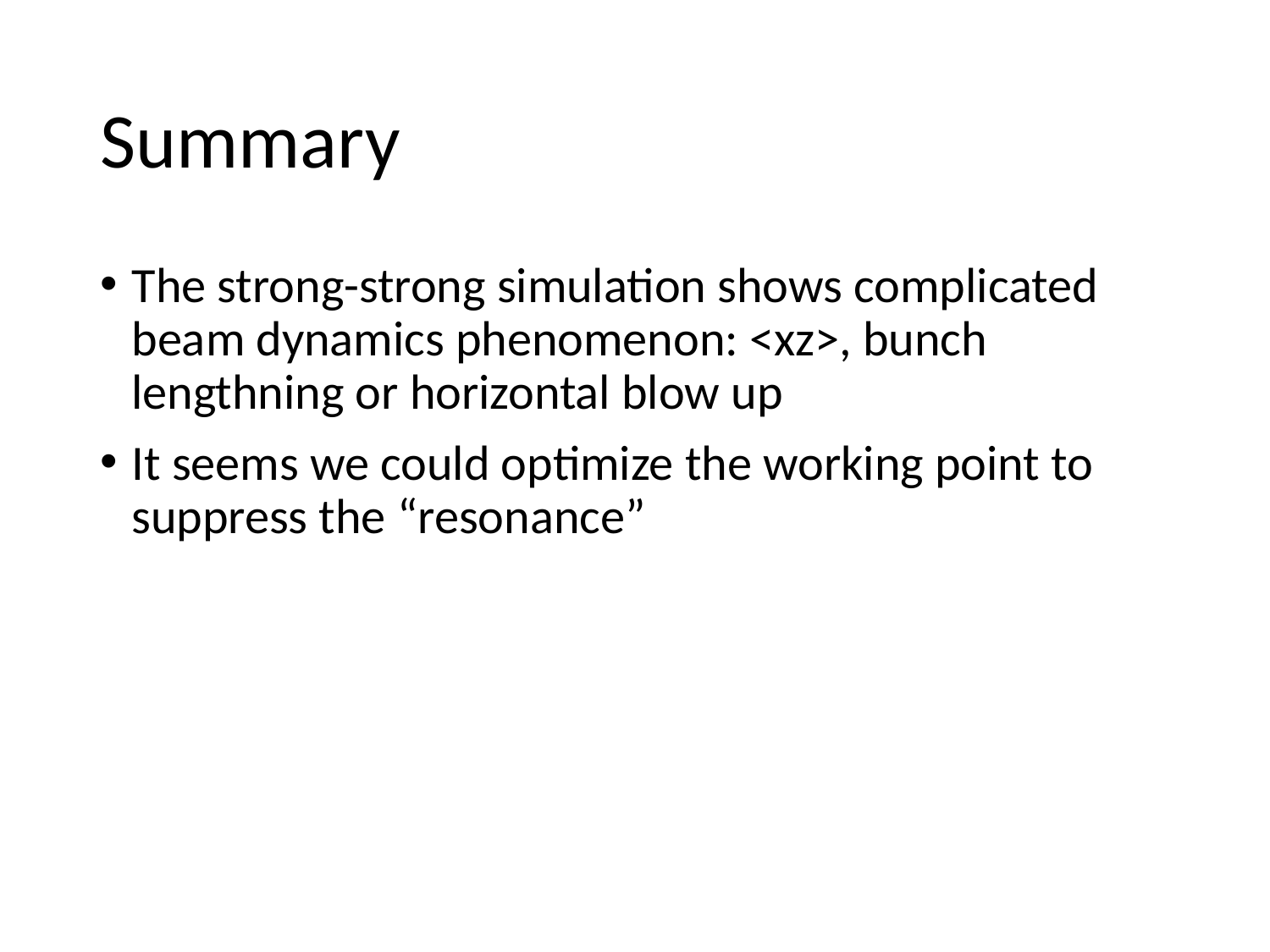

# Summary
The strong-strong simulation shows complicated beam dynamics phenomenon: <xz>, bunch lengthning or horizontal blow up
It seems we could optimize the working point to suppress the “resonance”